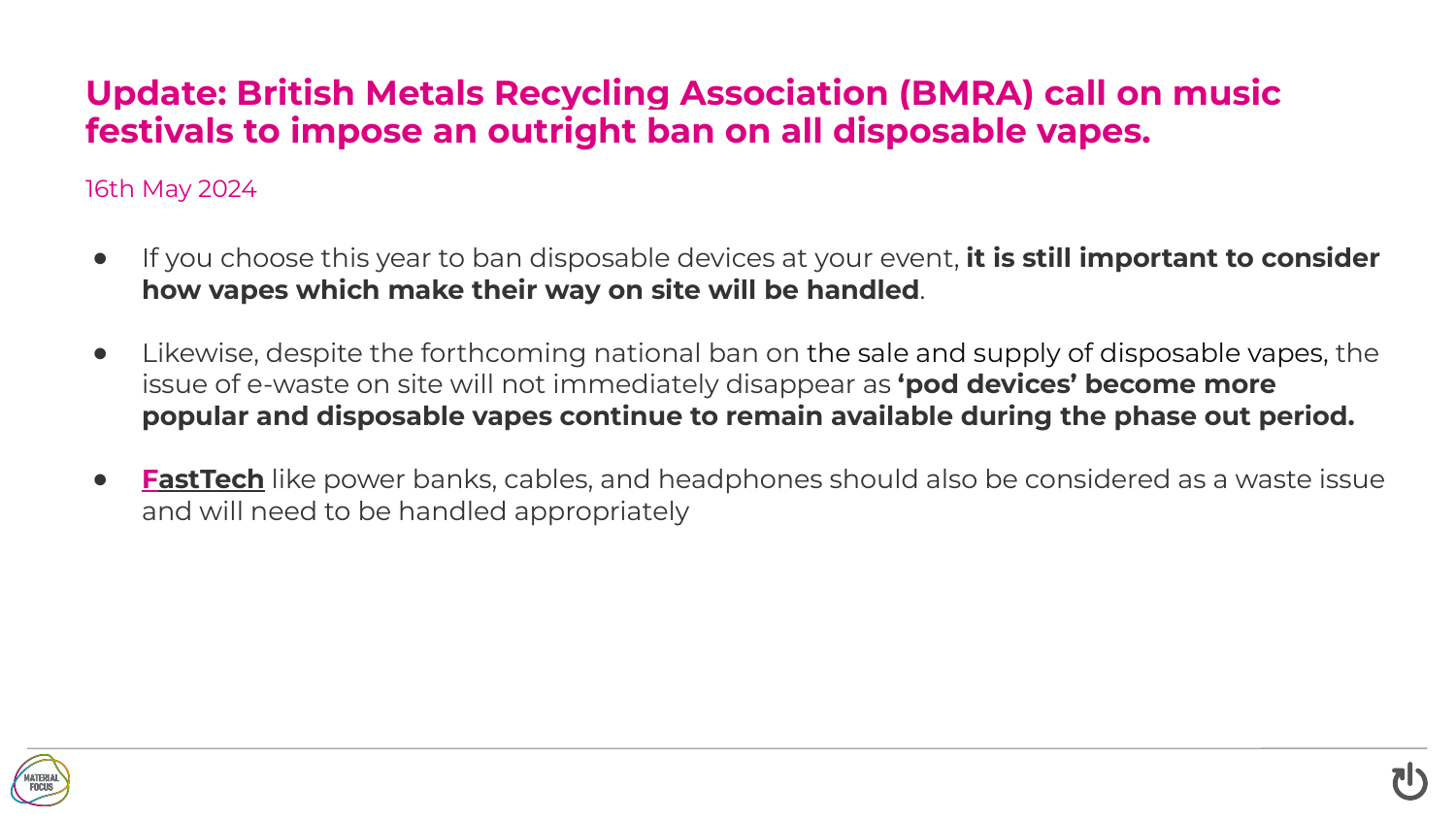

Update: British Metals Recycling Association (BMRA) call on music festivals to impose an outright ban on all disposable vapes.

16th May 2024

If you choose this year to ban disposable devices at your event, it is still important to consider how vapes which make their way on site will be handled.

Likewise, despite the forthcoming national ban on the sale and supply of disposable vapes, the issue of e-waste on site will not immediately disappear as ‘pod devices’ become more popular and disposable vapes continue to remain available during the phase out period.

FastTech like power banks, cables, and headphones should also be considered as a waste issue and will need to be handled appropriately